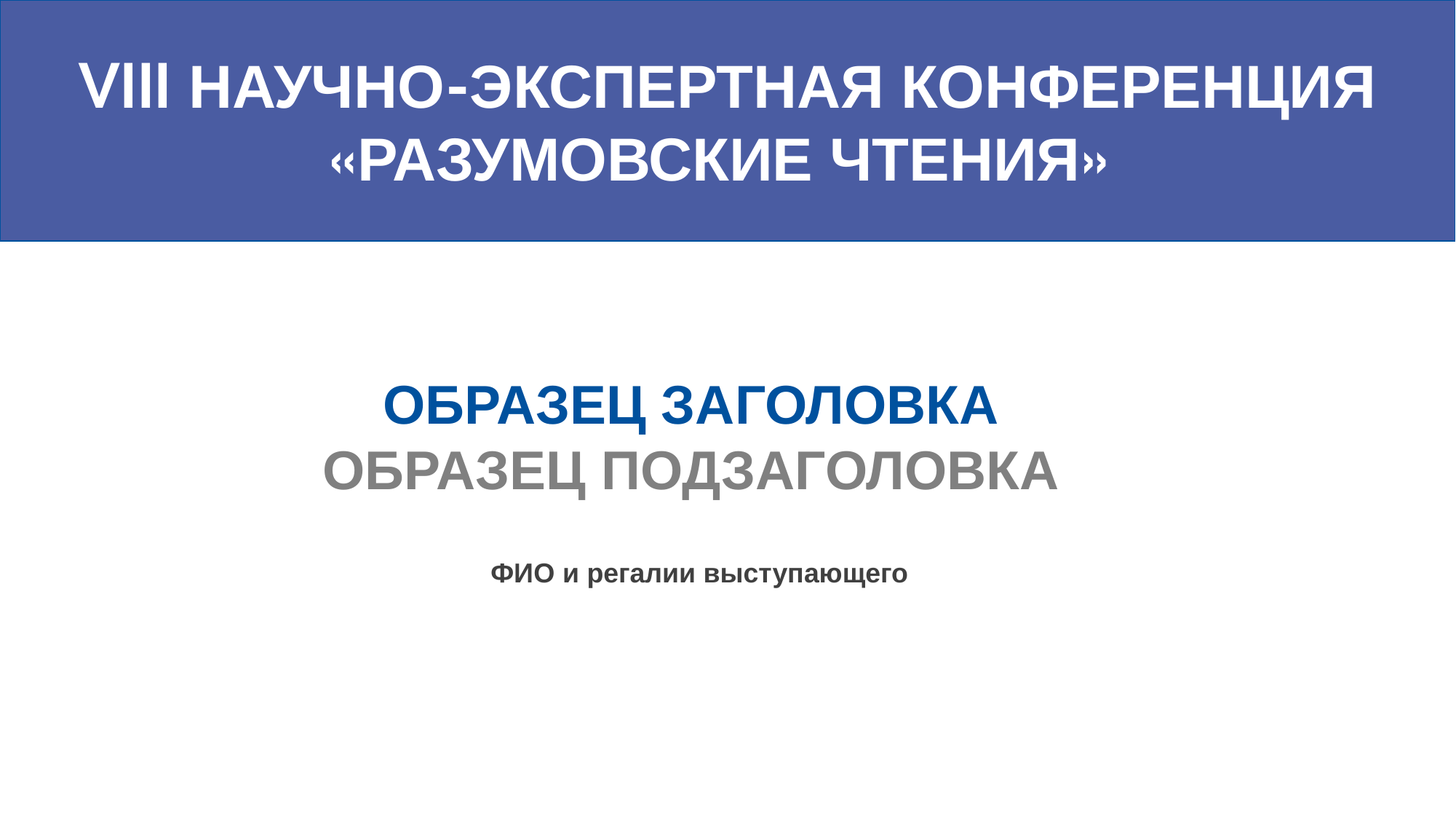

VIII научно-экспертная конференция «Разумовские чтения»
Образец заголовка
Образец подзаголовка
ФИО и регалии выступающего